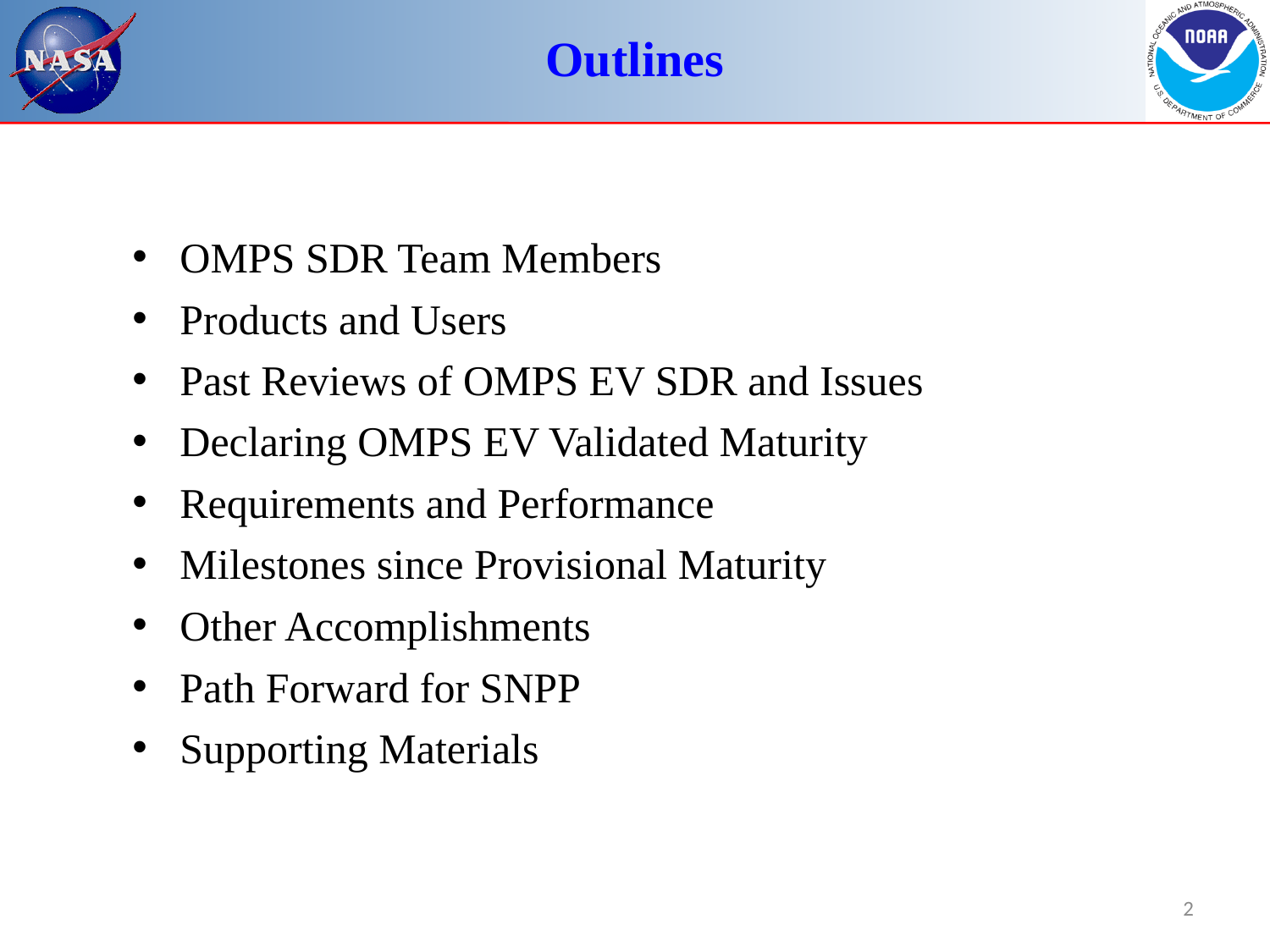

# Outlines
OMPS SDR Team Members
Products and Users
Past Reviews of OMPS EV SDR and Issues
Declaring OMPS EV Validated Maturity
Requirements and Performance
Milestones since Provisional Maturity
Other Accomplishments
Path Forward for SNPP
Supporting Materials
2